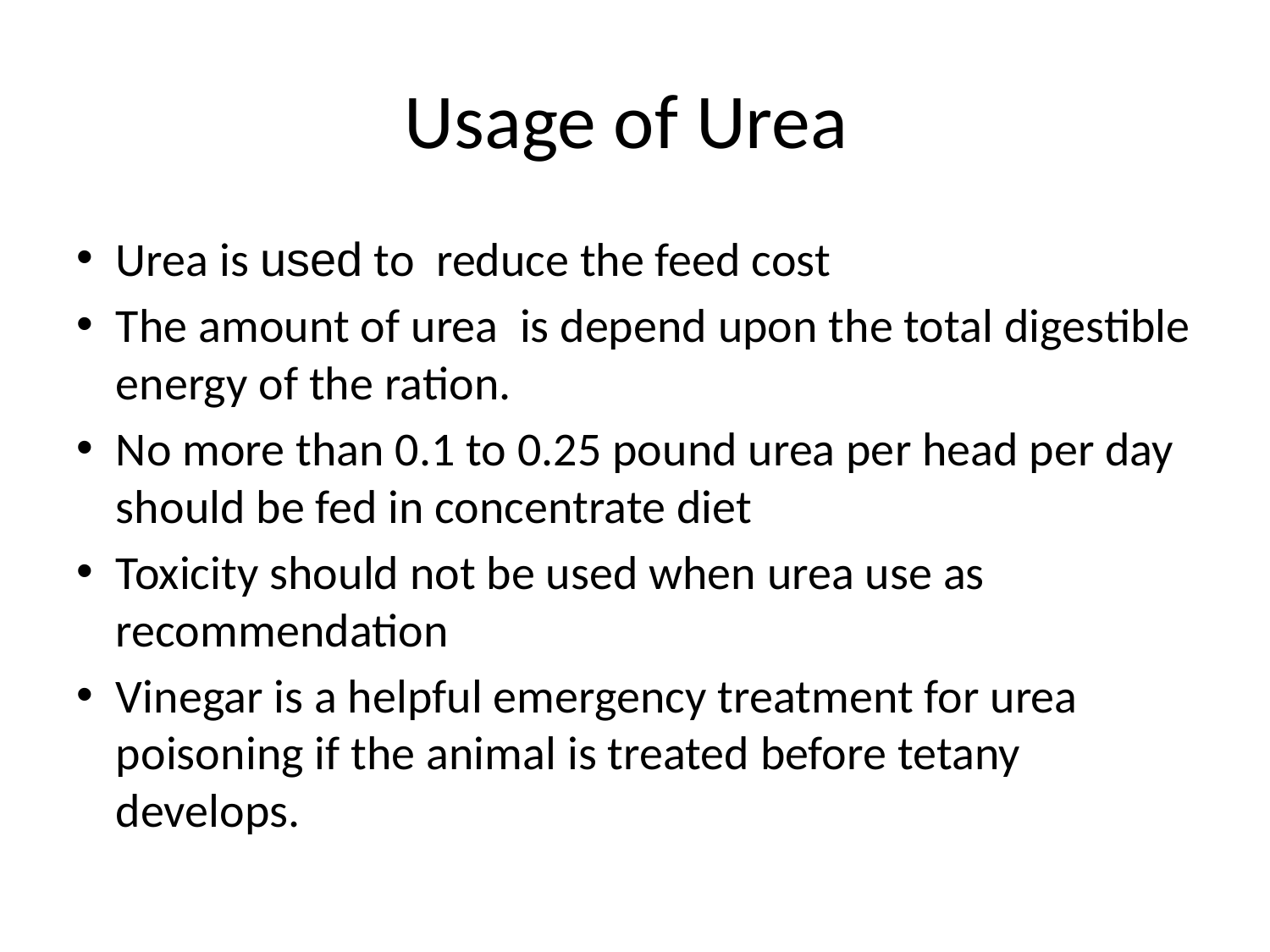

# Usage of Urea
Urea is used to  reduce the feed cost
The amount of urea  is depend upon the total digestible energy of the ration.
No more than 0.1 to 0.25 pound urea per head per day should be fed in concentrate diet
Toxicity should not be used when urea use as recommendation
Vinegar is a helpful emergency treatment for urea poisoning if the animal is treated before tetany develops.